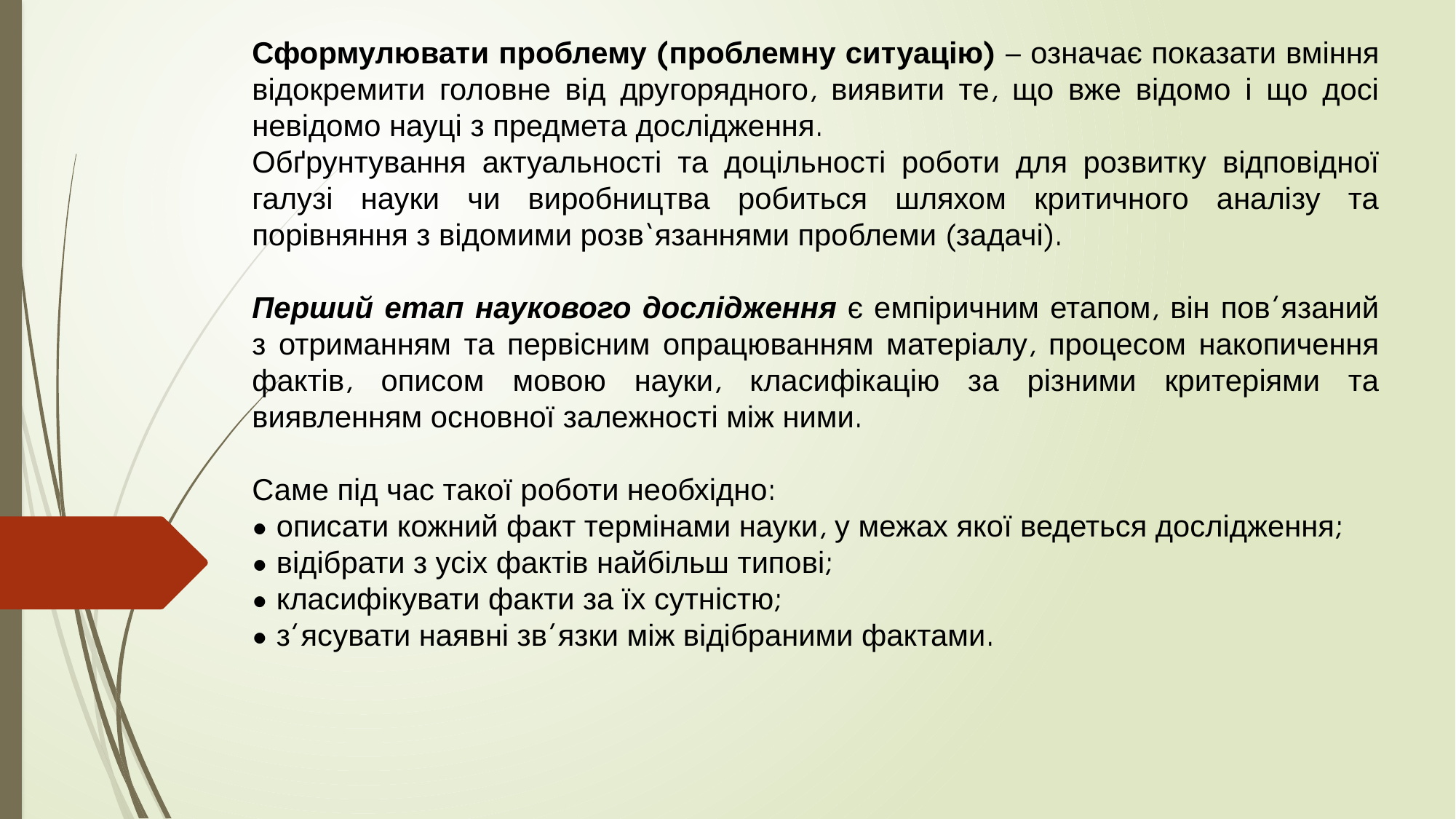

Сформулювати проблему (проблемну ситуацію) – означає показати вміння відокремити головне від другорядного, виявити те, що вже відомо і що досі невідомо науці з предмета дослідження.
Обґрунтування актуальності та доцільності роботи для розвитку відповідної галузі науки чи виробництва робиться шляхом критичного аналізу та порівняння з відомими розв‘язаннями проблеми (задачі).

Перший етап наукового дослідження є емпіричним етапом, він пов’язаний з отриманням та первісним опрацюванням матеріалу, процесом накопичення фактів, описом мовою науки, класифікацію за різними критеріями та виявленням основної залежності між ними.

Саме під час такої роботи необхідно:
• описати кожний факт термінами науки, у межах якої ведеться дослідження;
• відібрати з усіх фактів найбільш типові;
• класифікувати факти за їх сутністю;
• з’ясувати наявні зв’язки між відібраними фактами.